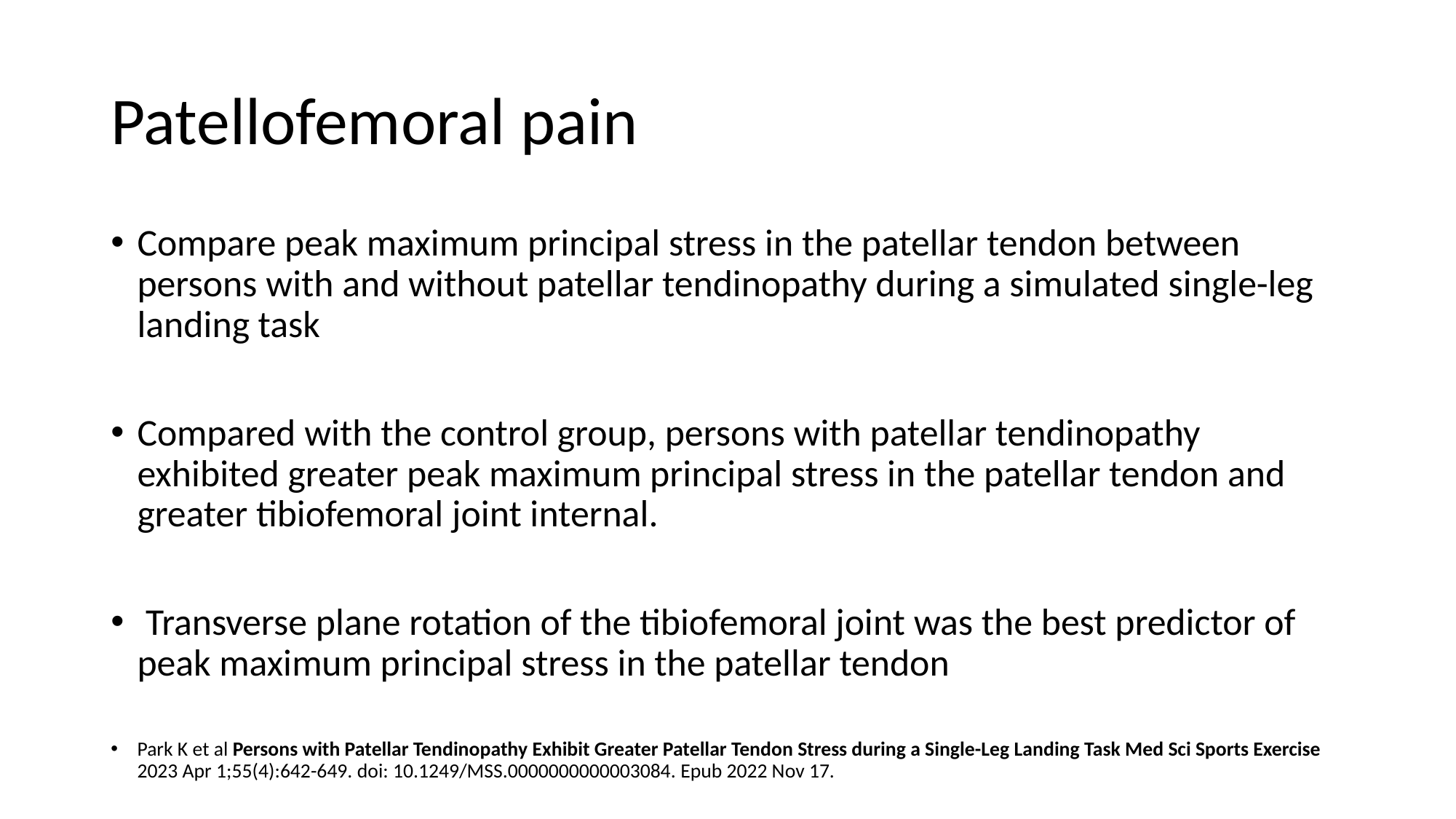

# Patellofemoral pain
Compare peak maximum principal stress in the patellar tendon between persons with and without patellar tendinopathy during a simulated single-leg landing task

Compared with the control group, persons with patellar tendinopathy exhibited greater peak maximum principal stress in the patellar tendon and greater tibiofemoral joint internal.

 Transverse plane rotation of the tibiofemoral joint was the best predictor of peak maximum principal stress in the patellar tendon

Park K et al Persons with Patellar Tendinopathy Exhibit Greater Patellar Tendon Stress during a Single-Leg Landing Task Med Sci Sports Exercise 2023 Apr 1;55(4):642-649. doi: 10.1249/MSS.0000000000003084. Epub 2022 Nov 17.